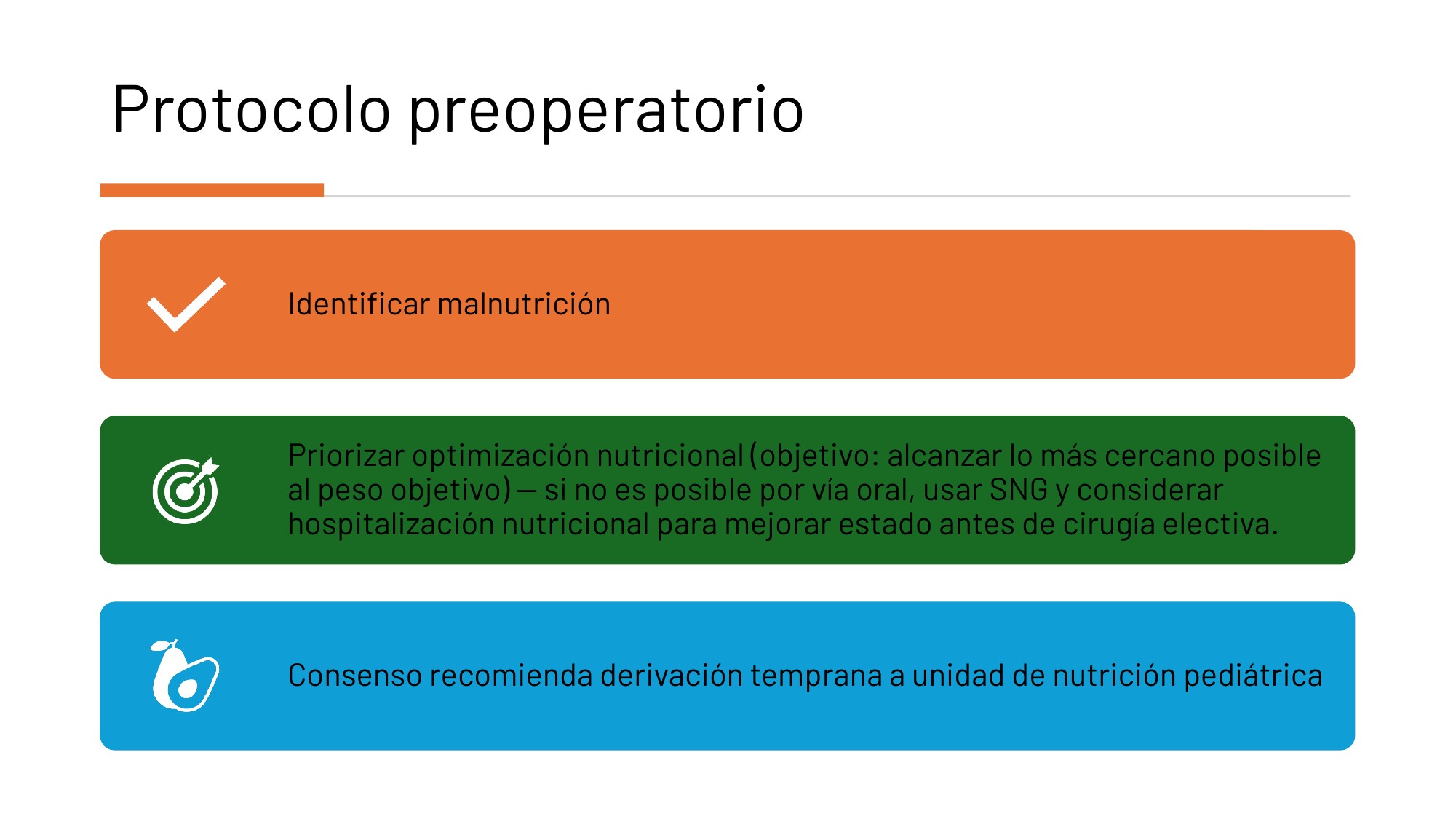

# Protocolo preoperatorio

Identificar malnutrición
Priorizar optimización nutricional (objetivo: alcanzar lo más cercano posible al peso objetivo) — si no es posible por vía oral, usar SNG y considerar hospitalización nutricional para mejorar estado antes de cirugía electiva.
Consenso recomienda derivación temprana a unidad de nutrición pediátrica